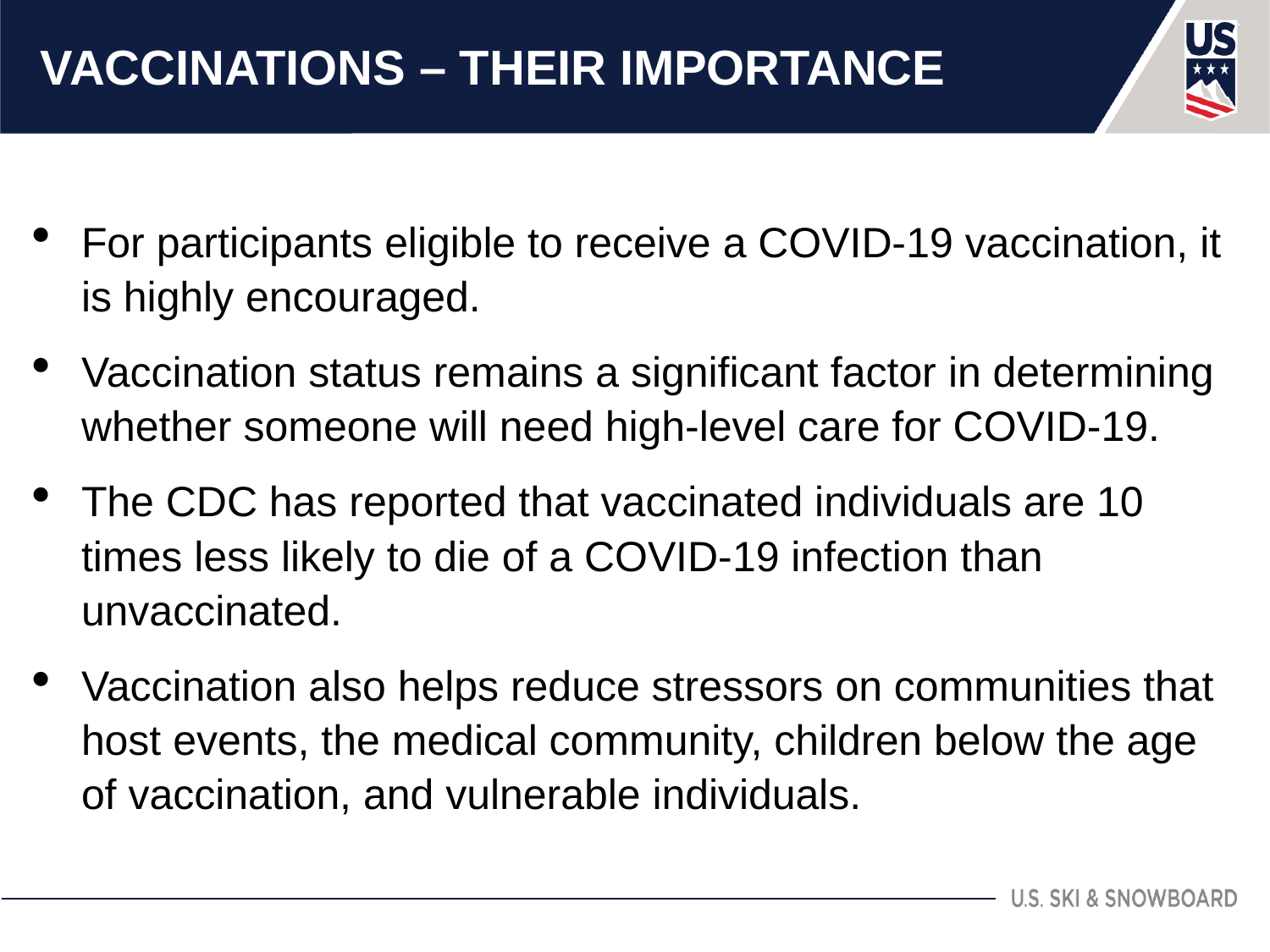

# VACCINATIONS – THEIR IMPORTANCE
For participants eligible to receive a COVID-19 vaccination, it is highly encouraged.
Vaccination status remains a significant factor in determining whether someone will need high-level care for COVID-19.
The CDC has reported that vaccinated individuals are 10 times less likely to die of a COVID-19 infection than unvaccinated.
Vaccination also helps reduce stressors on communities that host events, the medical community, children below the age of vaccination, and vulnerable individuals.